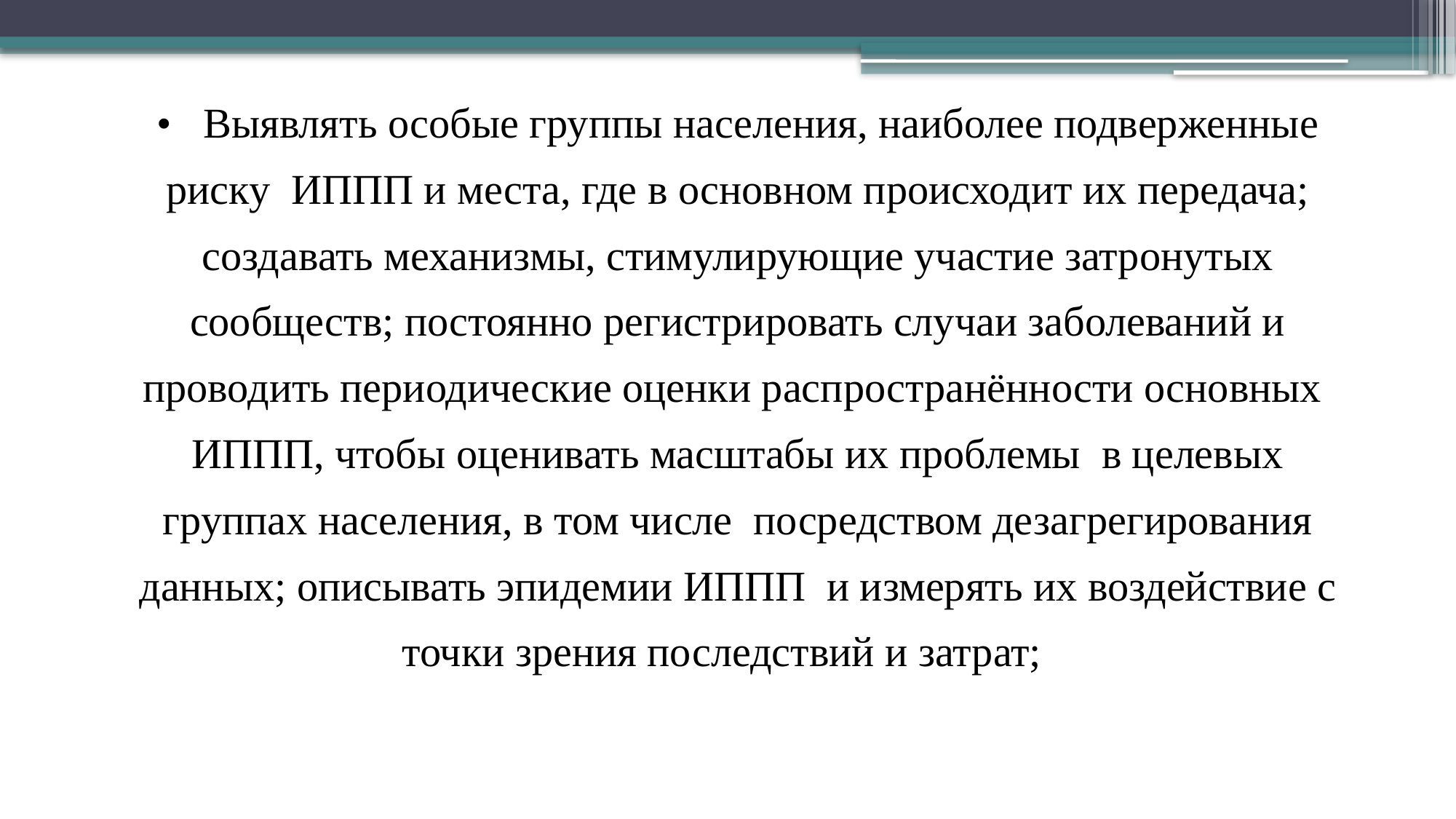

•   Выявлять особые группы населения, наиболее подверженные риску  ИППП и места, где в основном происходит их передача; создавать механизмы, стимулирующие участие затронутых сообществ; постоянно регистрировать случаи заболеваний и проводить периодические оценки распространённости основных  ИППП, чтобы оценивать масштабы их проблемы  в целевых группах населения, в том числе  посредством дезагрегирования данных; описывать эпидемии ИППП  и измерять их воздействие с точки зрения последствий и затрат;